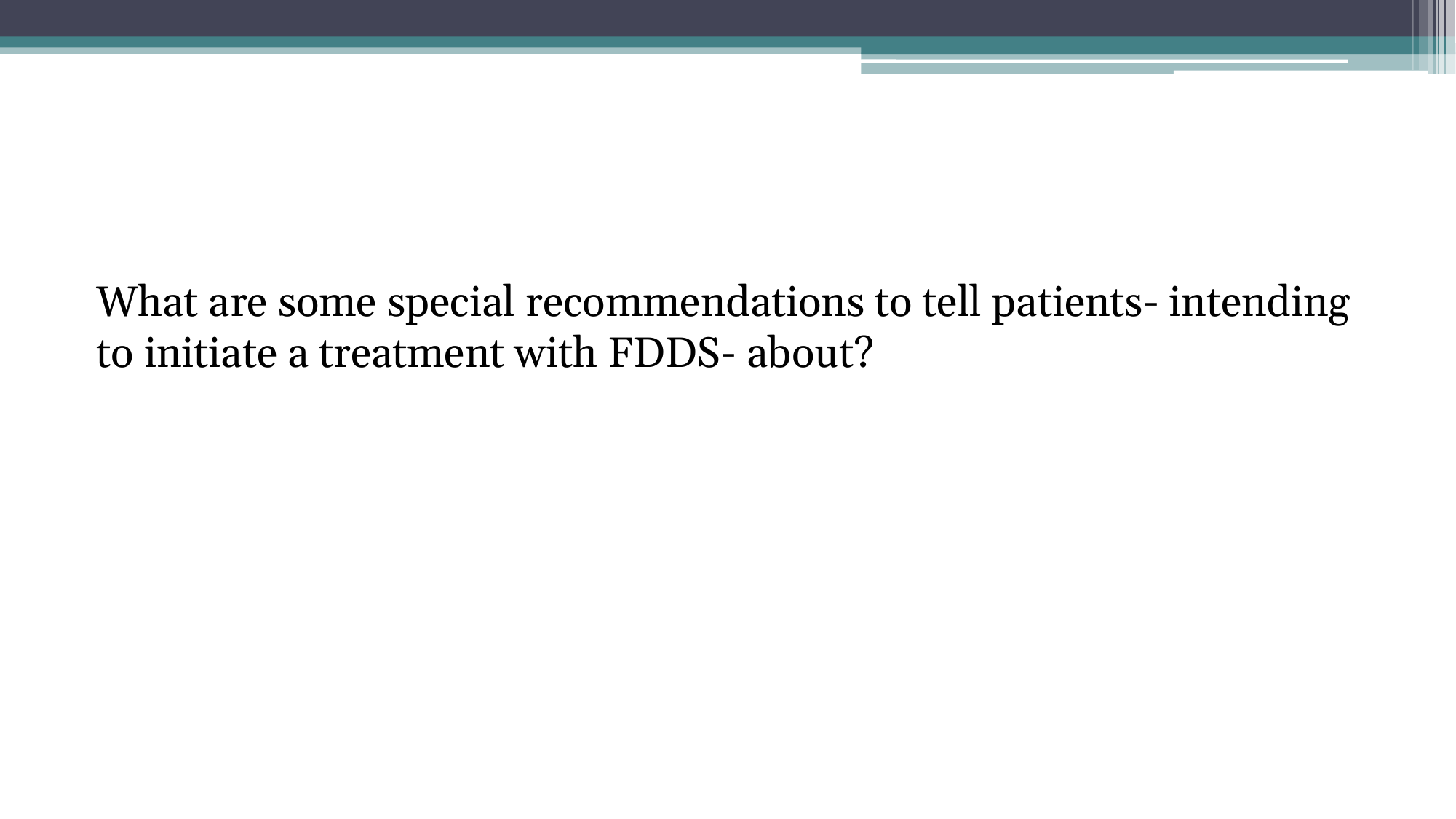

#
What are some special recommendations to tell patients- intending to initiate a treatment with FDDS- about?